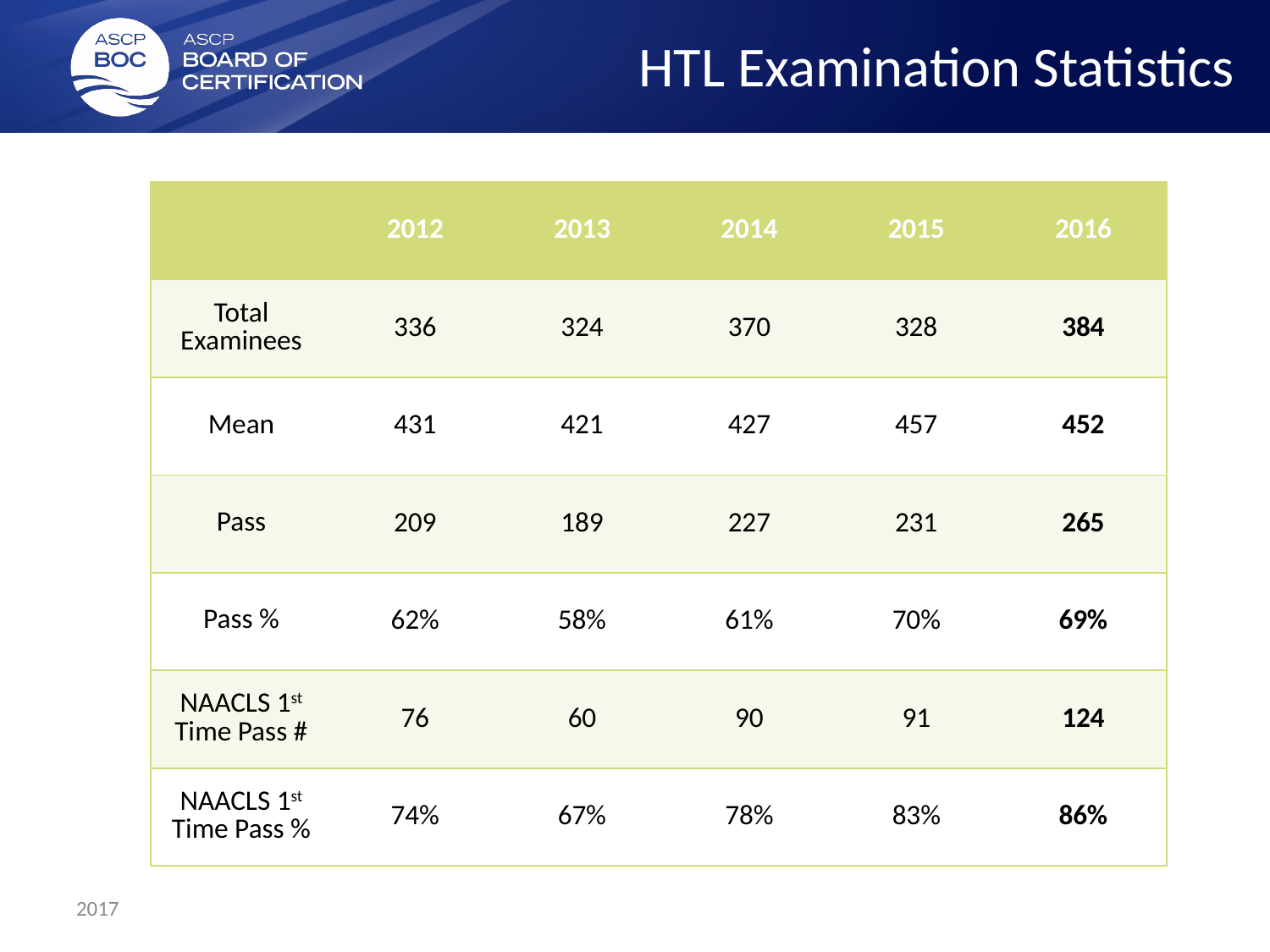

# HTL Examination Statistics
|  | 2012 | 2013 | 2014 | 2015 | 2016 |
| --- | --- | --- | --- | --- | --- |
| Total Examinees | 336 | 324 | 370 | 328 | 384 |
| Mean | 431 | 421 | 427 | 457 | 452 |
| Pass | 209 | 189 | 227 | 231 | 265 |
| Pass % | 62% | 58% | 61% | 70% | 69% |
| NAACLS 1st Time Pass # | 76 | 60 | 90 | 91 | 124 |
| NAACLS 1st Time Pass % | 74% | 67% | 78% | 83% | 86% |
2017